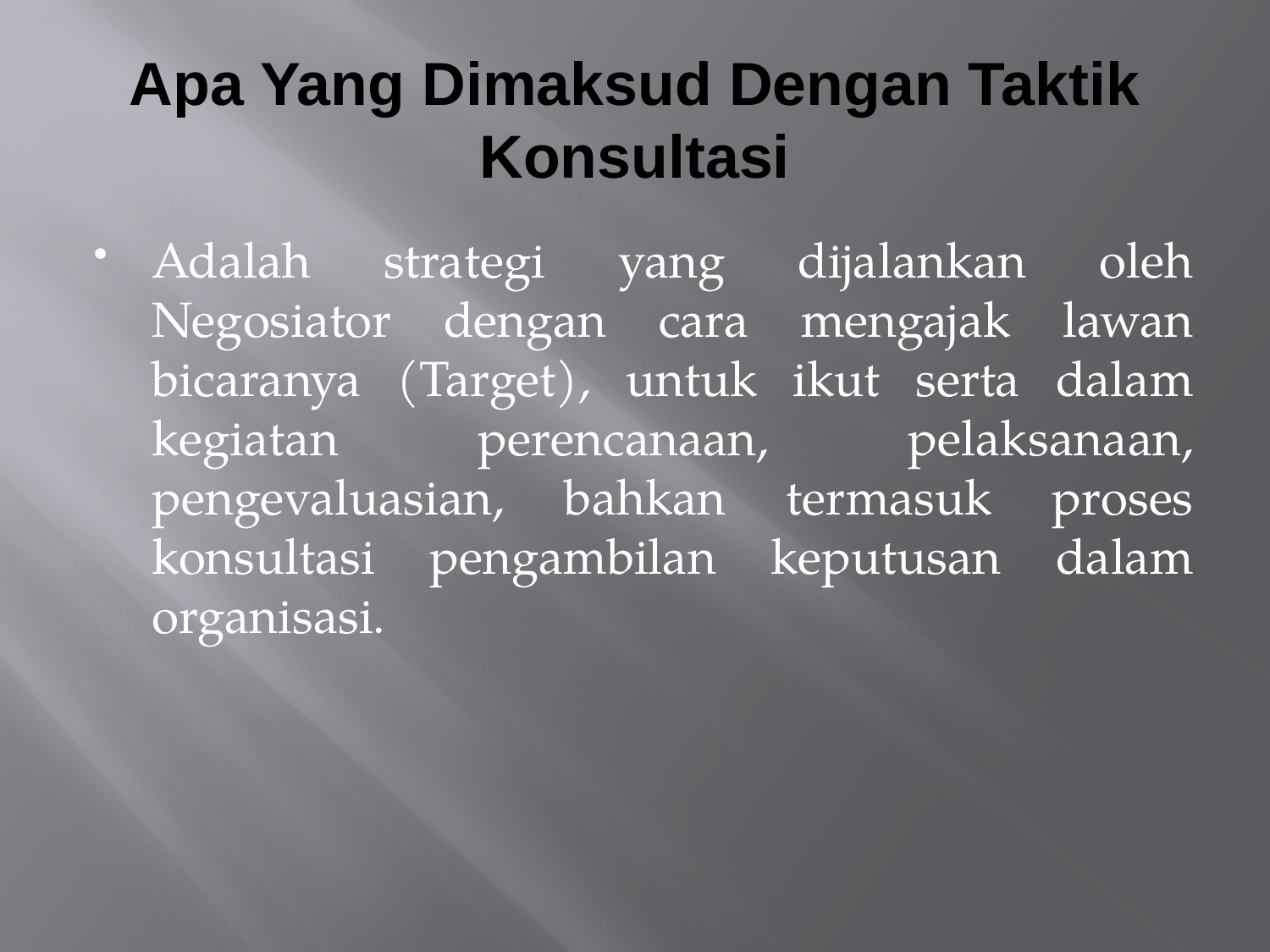

# Apa Yang Dimaksud Dengan Taktik Konsultasi
Adalah strategi yang dijalankan oleh Negosiator dengan cara mengajak lawan bicaranya (Target), untuk ikut serta dalam kegiatan perencanaan, pelaksanaan, pengevaluasian, bahkan termasuk proses konsultasi pengambilan keputusan dalam organisasi.